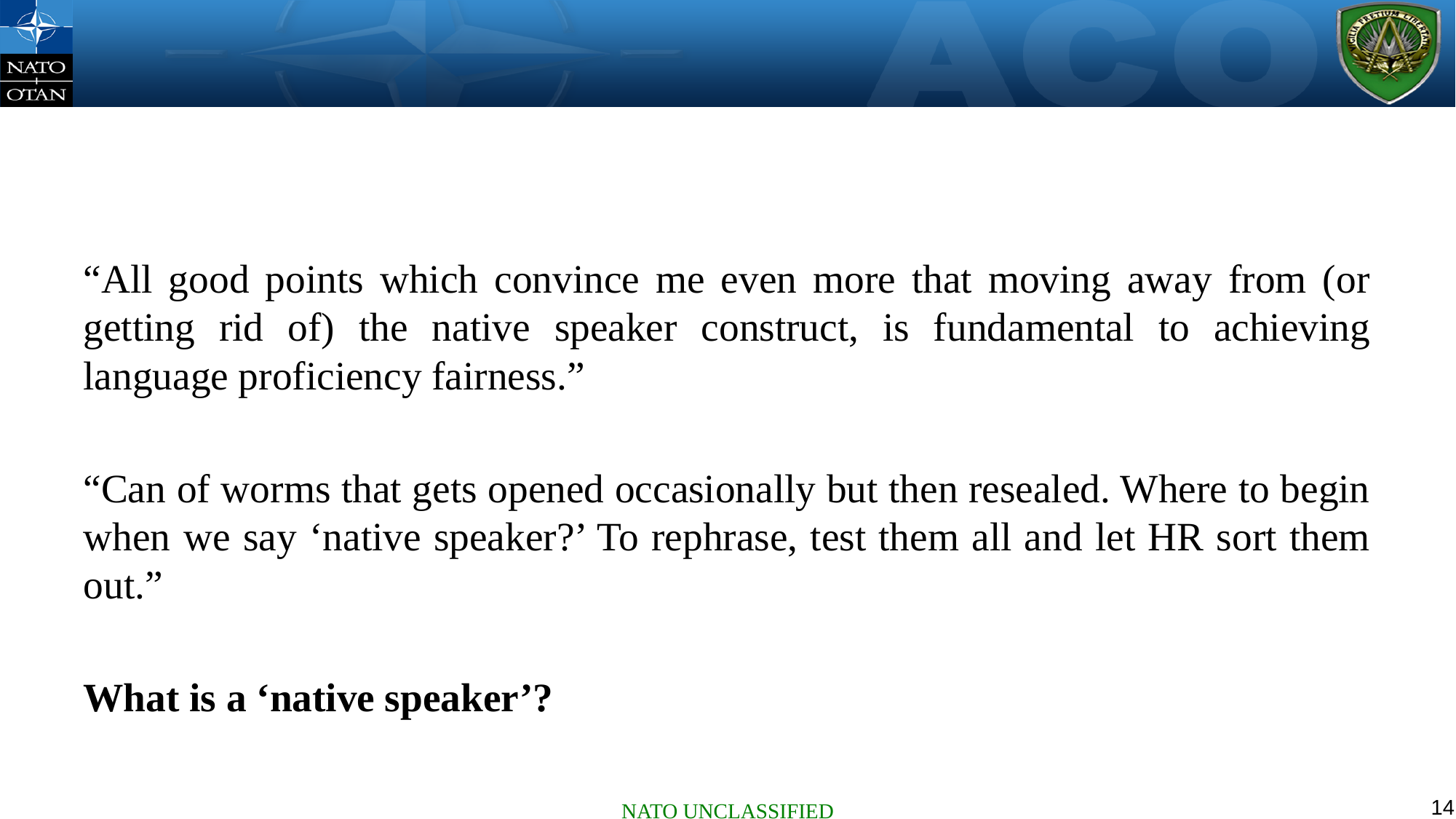

“All good points which convince me even more that moving away from (or getting rid of) the native speaker construct, is fundamental to achieving language proficiency fairness.”

“Can of worms that gets opened occasionally but then resealed. Where to begin when we say ‘native speaker?’ To rephrase, test them all and let HR sort them out.”

What is a ‘native speaker’?
14
NATO UNCLASSIFIED